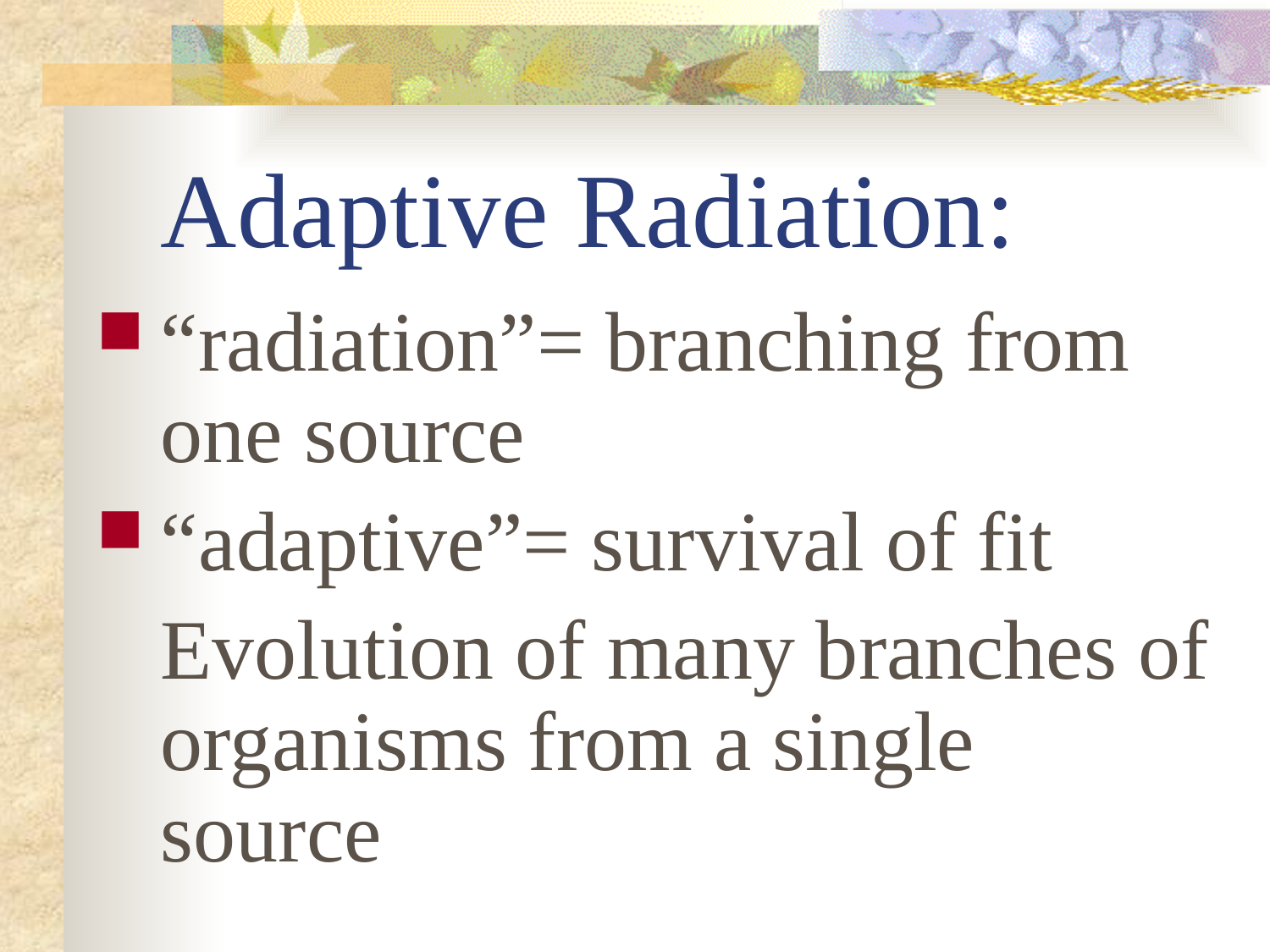

# Adaptive Radiation:
“radiation”= branching from    one source
“adaptive”= survival of fit
   Evolution of many branches of organisms from a single source